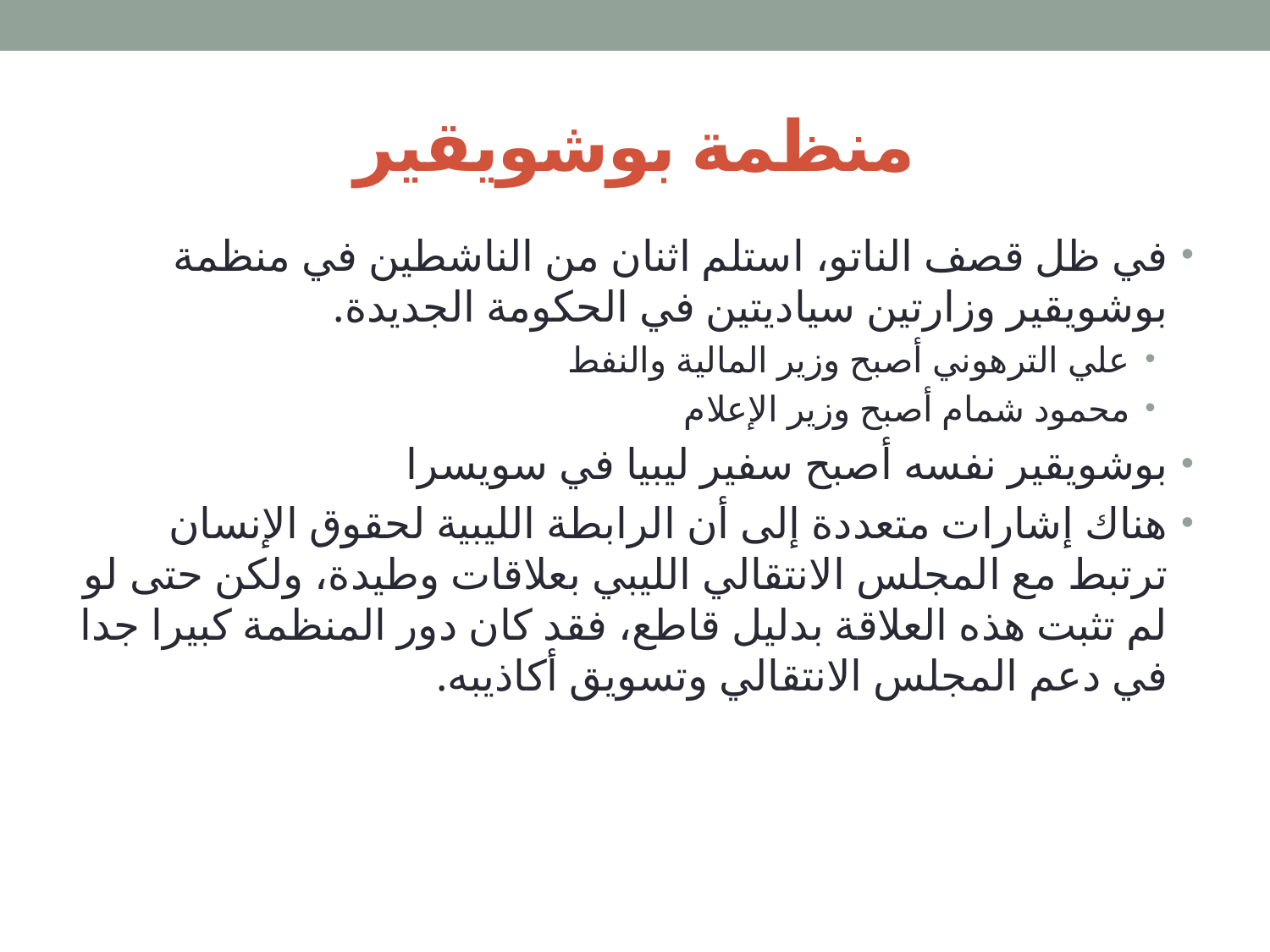

# منظمة بوشويقير
في ظل قصف الناتو، استلم اثنان من الناشطين في منظمة بوشويقير وزارتين سياديتين في الحكومة الجديدة.
علي الترهوني أصبح وزير المالية والنفط
محمود شمام أصبح وزير الإعلام
بوشويقير نفسه أصبح سفير ليبيا في سويسرا
هناك إشارات متعددة إلى أن الرابطة الليبية لحقوق الإنسان ترتبط مع المجلس الانتقالي الليبي بعلاقات وطيدة، ولكن حتى لو لم تثبت هذه العلاقة بدليل قاطع، فقد كان دور المنظمة كبيرا جدا في دعم المجلس الانتقالي وتسويق أكاذيبه.